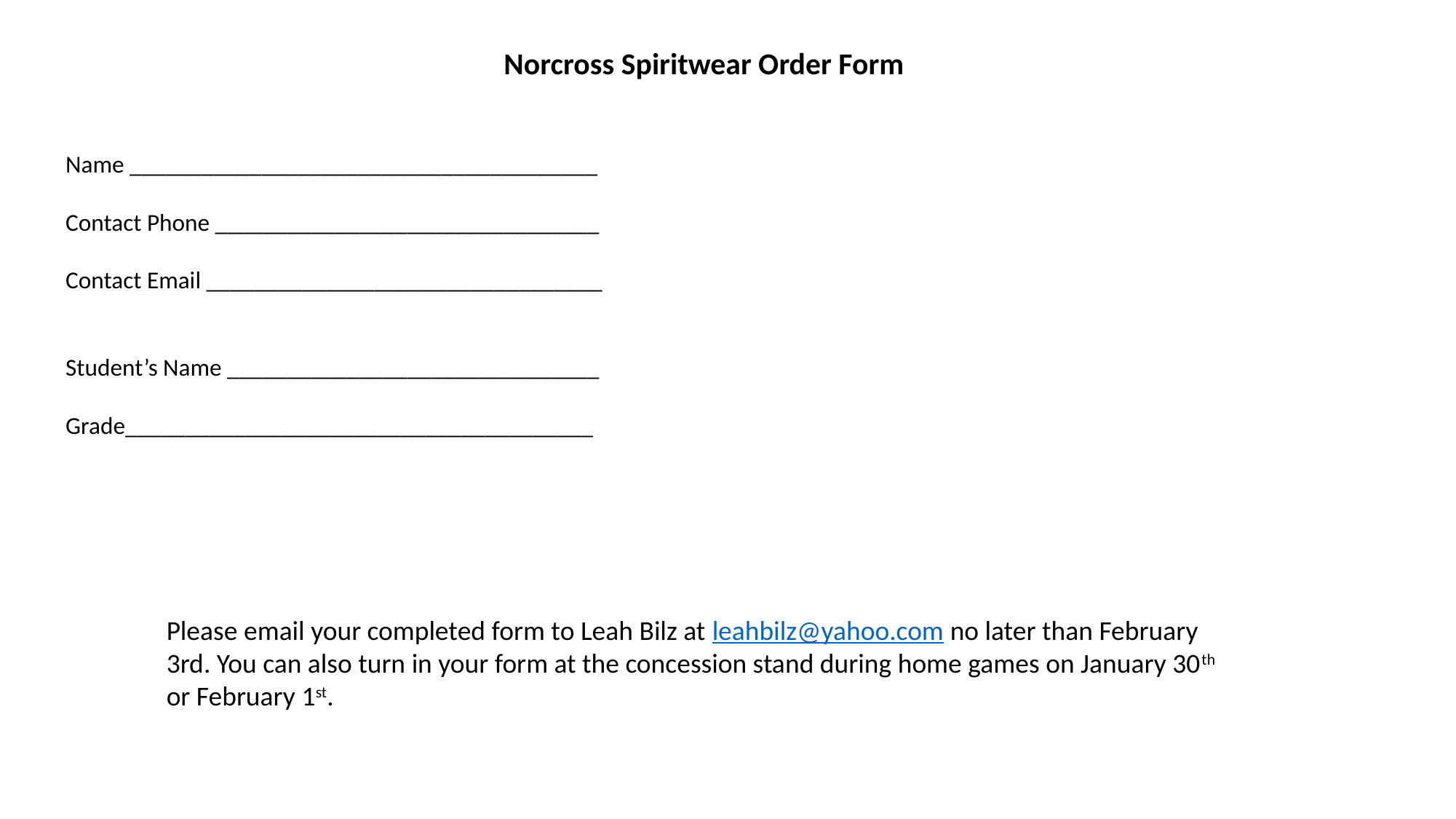

Norcross Spiritwear Order Form
Name _______________________________________

Contact Phone ________________________________

Contact Email _________________________________

Student’s Name _______________________________

Grade_______________________________________
Please email your completed form to Leah Bilz at leahbilz@yahoo.com no later than February 3rd. You can also turn in your form at the concession stand during home games on January 30th or February 1st.